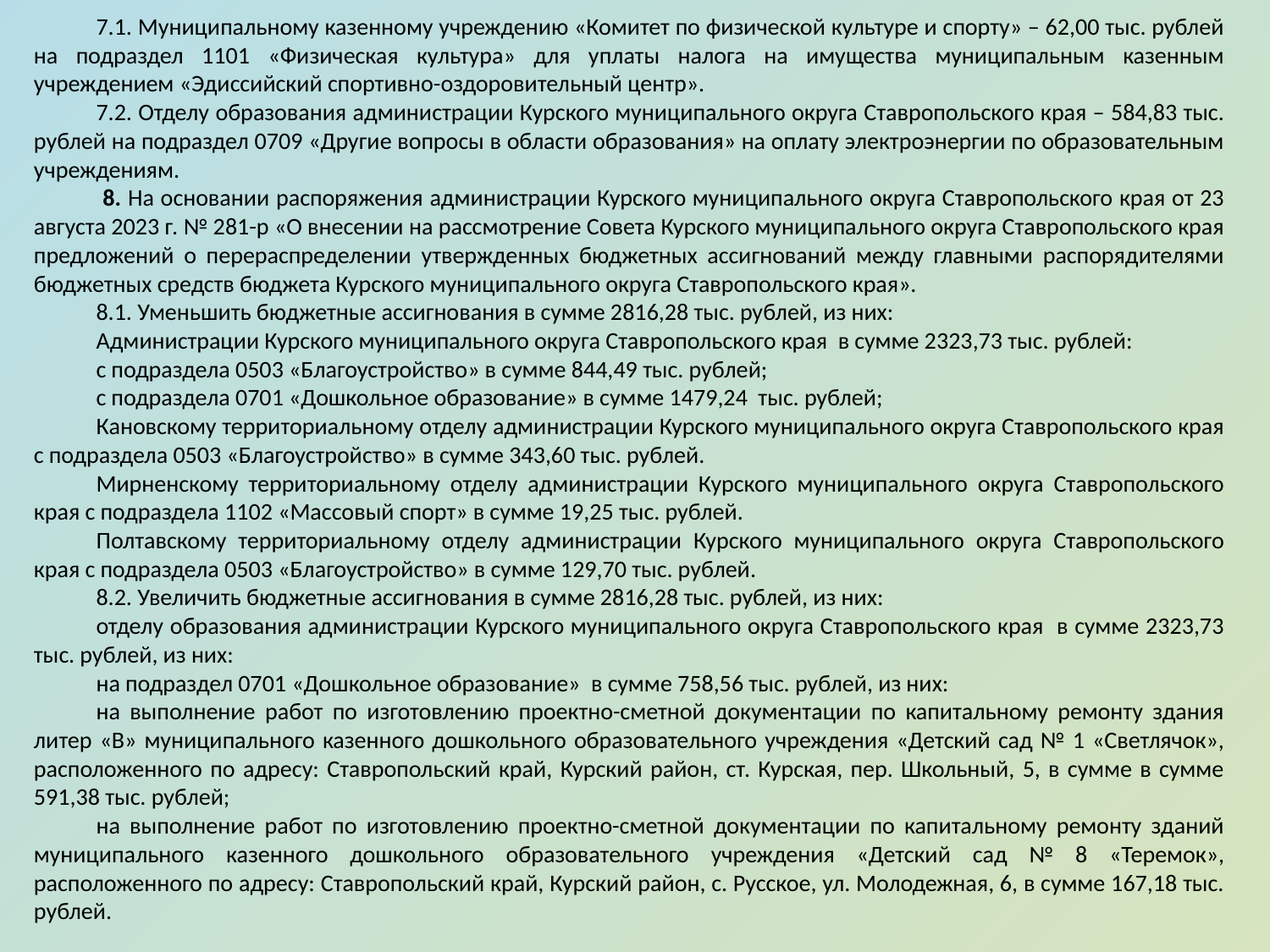

7.1. Муниципальному казенному учреждению «Комитет по физической культуре и спорту» – 62,00 тыс. рублей на подраздел 1101 «Физическая культура» для уплаты налога на имущества муниципальным казенным учреждением «Эдиссийский спортивно-оздоровительный центр».
7.2. Отделу образования администрации Курского муниципального округа Ставропольского края – 584,83 тыс. рублей на подраздел 0709 «Другие вопросы в области образования» на оплату электроэнергии по образовательным учреждениям.
 8. На основании распоряжения администрации Курского муниципального округа Ставропольского края от 23 августа 2023 г. № 281-р «О внесении на рассмотрение Совета Курского муниципального округа Ставропольского края предложений о перераспределении утвержденных бюджетных ассигнований между главными распорядителями бюджетных средств бюджета Курского муниципального округа Ставропольского края».
8.1. Уменьшить бюджетные ассигнования в сумме 2816,28 тыс. рублей, из них:
Администрации Курского муниципального округа Ставропольского края  в сумме 2323,73 тыс. рублей:
с подраздела 0503 «Благоустройство» в сумме 844,49 тыс. рублей;
с подраздела 0701 «Дошкольное образование» в сумме 1479,24  тыс. рублей;
Кановскому территориальному отделу администрации Курского муниципального округа Ставропольского края с подраздела 0503 «Благоустройство» в сумме 343,60 тыс. рублей.
Мирненскому территориальному отделу администрации Курского муниципального округа Ставропольского края с подраздела 1102 «Массовый спорт» в сумме 19,25 тыс. рублей.
Полтавскому территориальному отделу администрации Курского муниципального округа Ставропольского края с подраздела 0503 «Благоустройство» в сумме 129,70 тыс. рублей.
8.2. Увеличить бюджетные ассигнования в сумме 2816,28 тыс. рублей, из них:
отделу образования администрации Курского муниципального округа Ставропольского края  в сумме 2323,73 тыс. рублей, из них:
на подраздел 0701 «Дошкольное образование»  в сумме 758,56 тыс. рублей, из них:
на выполнение работ по изготовлению проектно-сметной документации по капитальному ремонту здания литер «В» муниципального казенного дошкольного образовательного учреждения «Детский сад № 1 «Светлячок», расположенного по адресу: Ставропольский край, Курский район, ст. Курская, пер. Школьный, 5, в сумме в сумме 591,38 тыс. рублей;
на выполнение работ по изготовлению проектно-сметной документации по капитальному ремонту зданий муниципального казенного дошкольного образовательного учреждения «Детский сад № 8 «Теремок», расположенного по адресу: Ставропольский край, Курский район, с. Русское, ул. Молодежная, 6, в сумме 167,18 тыс. рублей.